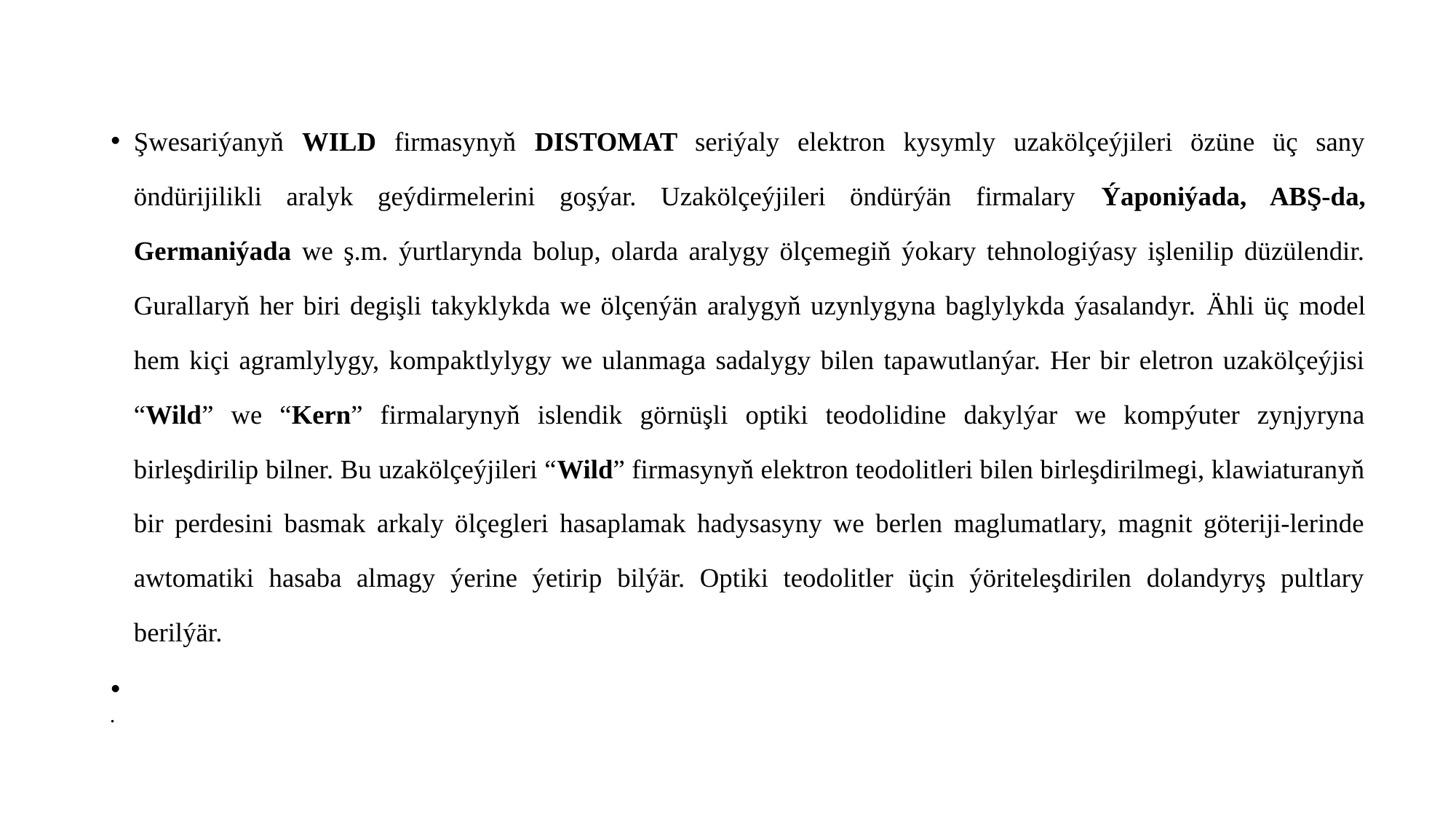

#
Şwesariýanyň WILD firmasynyň DISTOMAT seriýaly elektron kysymly uzakölçeýjileri özüne üç sany öndürijilikli aralyk geýdirmelerini goşýar. Uzakölçeýjileri öndürýän firmalary Ýaponiýada, ABŞ-da, Germaniýada we ş.m. ýurtlarynda bolup, olarda aralygy ölçemegiň ýokary tehnologiýasy işlenilip düzülendir. Gurallaryň her biri degişli takyklykda we ölçenýän aralygyň uzynlygyna baglylykda ýasalandyr. Ähli üç model hem kiçi agramlylygy, kompaktlylygy we ulanmaga sadalygy bilen tapawutlanýar. Her bir eletron uzakölçeýjisi “Wild” we “Kern” firmalarynyň islendik görnüşli optiki teodolidine dakylýar we kompýuter zynjyryna birleşdirilip bilner. Bu uzakölçeýjileri “Wild” firmasynyň elektron teodolitleri bilen birleşdirilmegi, klawiaturanyň bir perdesini basmak arkaly ölçegleri hasaplamak hadysasyny we berlen maglumatlary, magnit göteriji-lerinde awtomatiki hasaba almagy ýerine ýetirip bilýär. Optiki teodolitler üçin ýöriteleşdirilen dolandyryş pultlary berilýär.